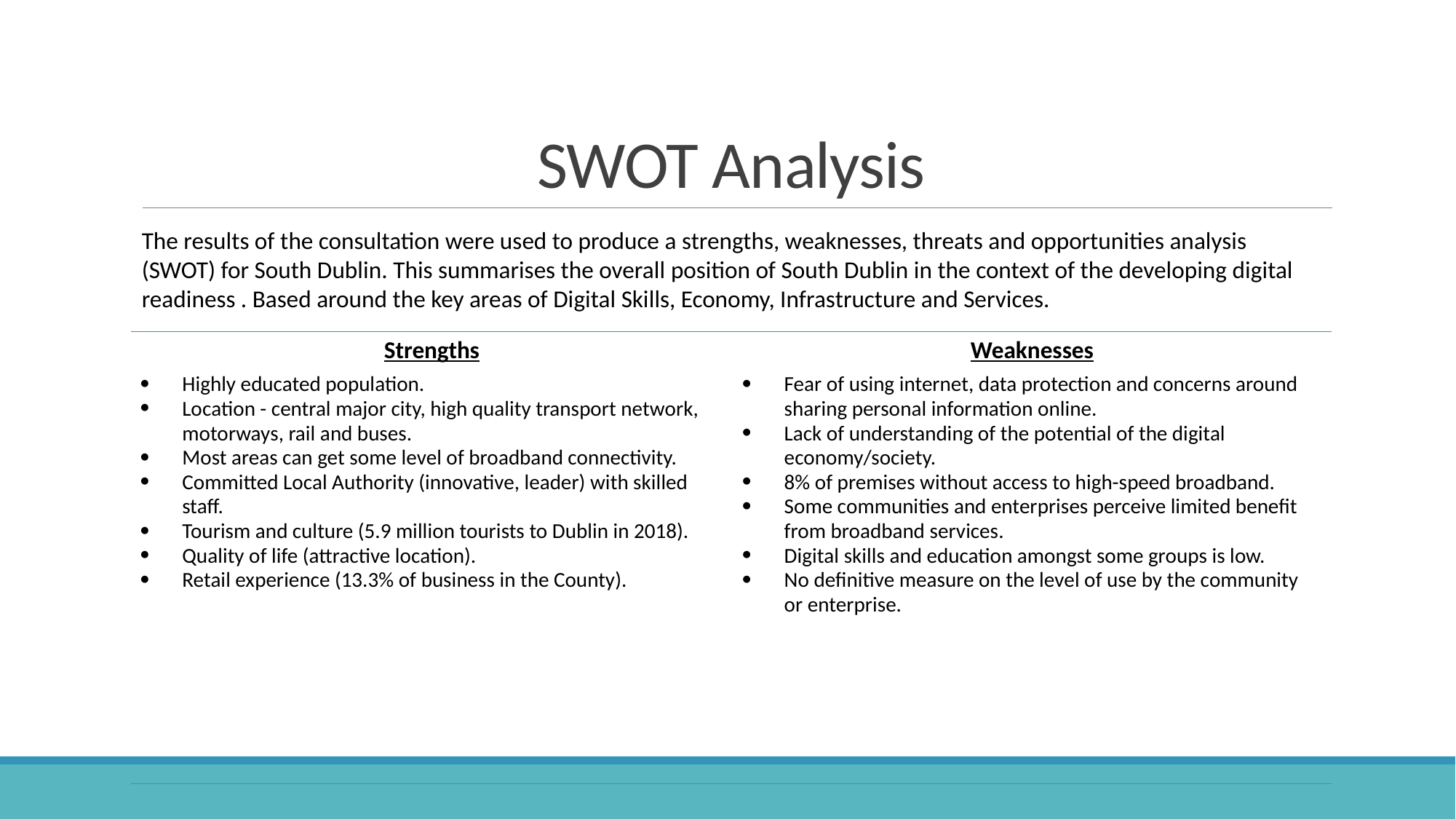

# SWOT Analysis
The results of the consultation were used to produce a strengths, weaknesses, threats and opportunities analysis (SWOT) for South Dublin. This summarises the overall position of South Dublin in the context of the developing digital readiness . Based around the key areas of Digital Skills, Economy, Infrastructure and Services.
| Strengths Highly educated population. Location - central major city, high quality transport network, motorways, rail and buses. Most areas can get some level of broadband connectivity. Committed Local Authority (innovative, leader) with skilled staff. Tourism and culture (5.9 million tourists to Dublin in 2018). Quality of life (attractive location). Retail experience (13.3% of business in the County). | Weaknesses Fear of using internet, data protection and concerns around sharing personal information online. Lack of understanding of the potential of the digital economy/society. 8% of premises without access to high-speed broadband. Some communities and enterprises perceive limited benefit from broadband services. Digital skills and education amongst some groups is low. No definitive measure on the level of use by the community or enterprise. |
| --- | --- |